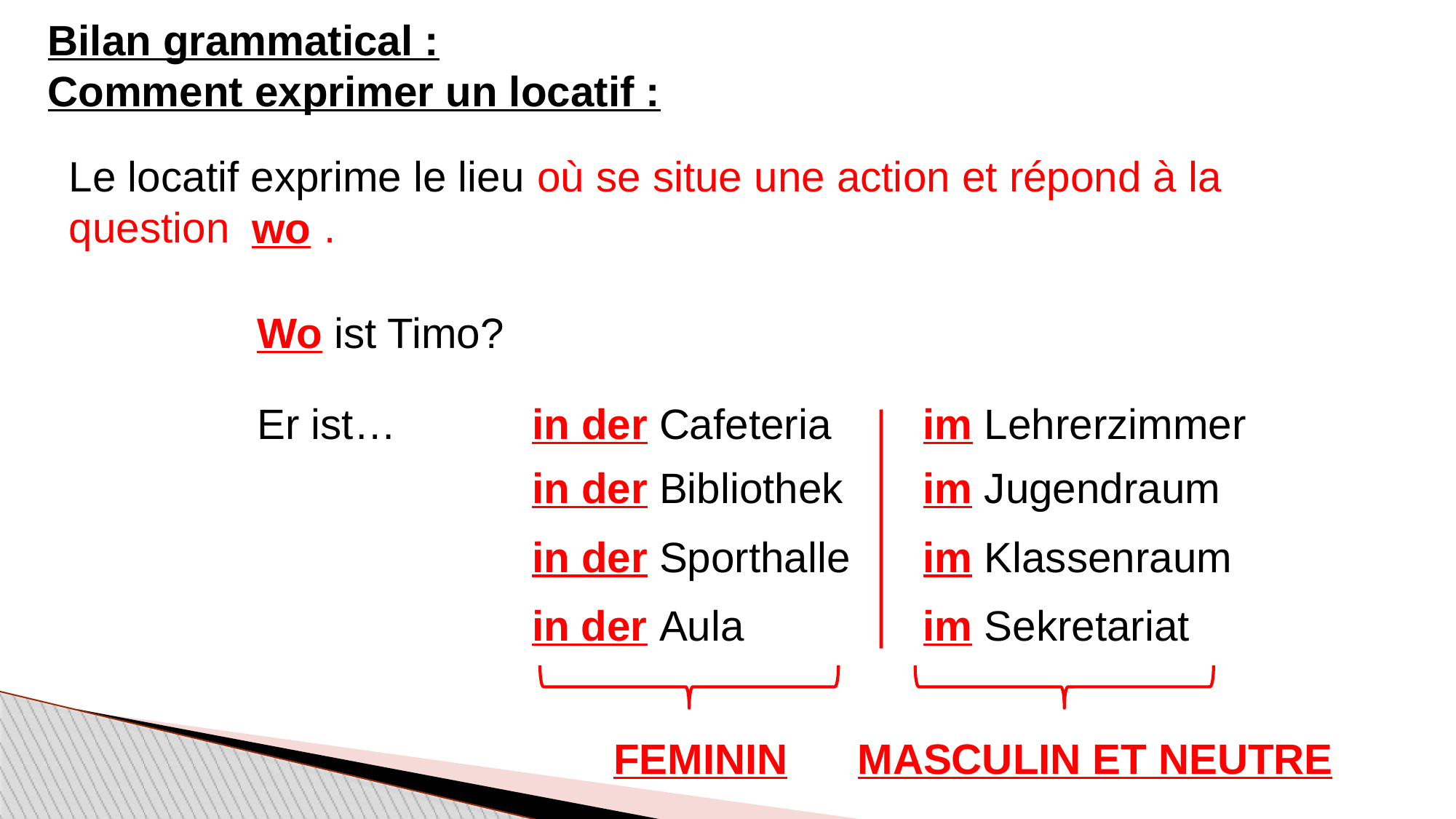

Bilan grammatical :
Comment exprimer un locatif :
Le locatif exprime le lieu où se situe une action et répond à la question        .
wo
Wo ist Timo?
Er ist…
in der Cafeteria
im Lehrerzimmer

in der Bibliothek
im Jugendraum

in der Sporthalle
im Klassenraum

in der Aula
im Sekretariat
FEMININ
MASCULIN ET NEUTRE